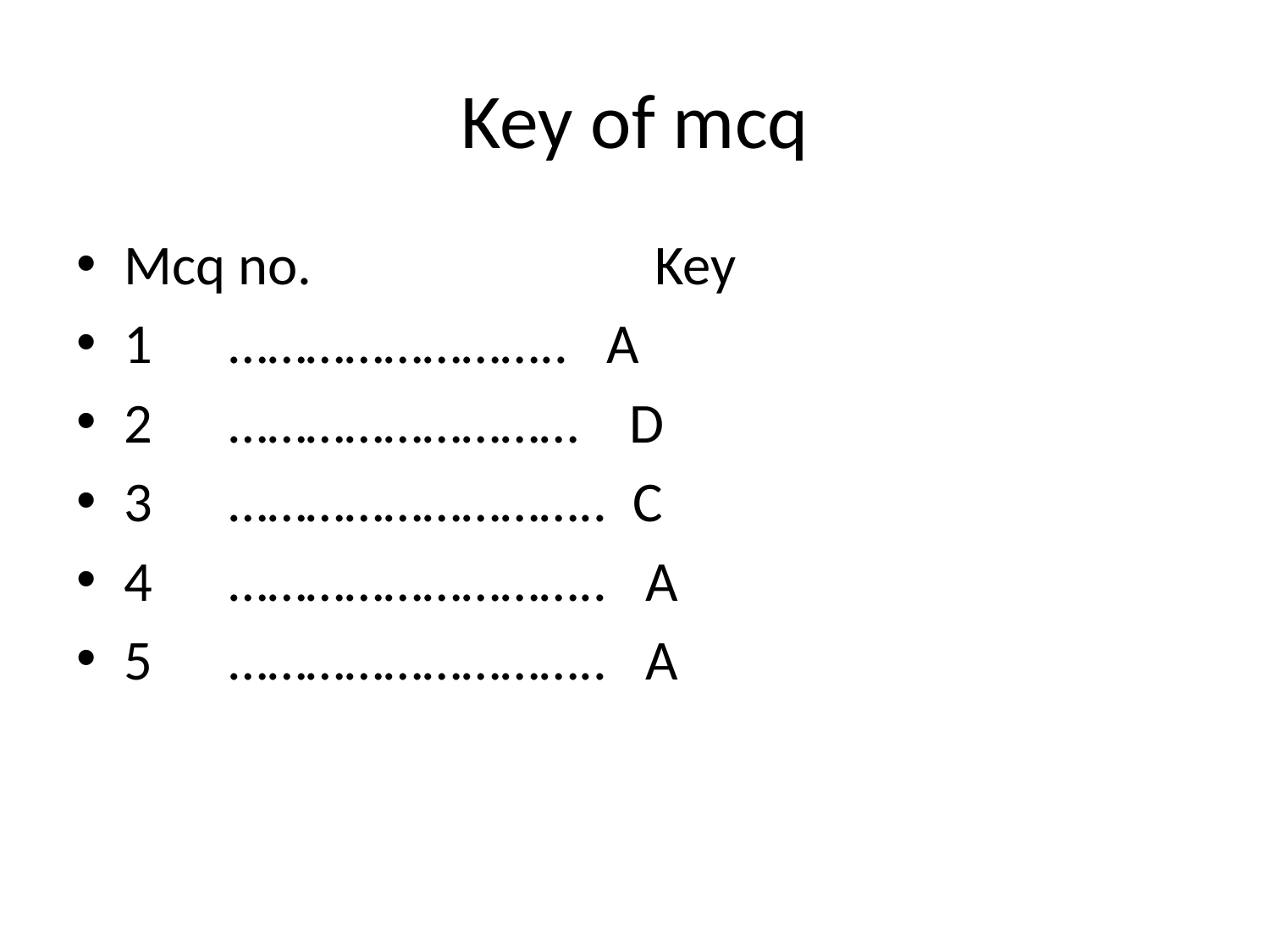

# Key of mcq
Mcq no.                           Key
1      ……………………..   A
2      ………………………    D
3      ………………………..  C
4      ………………………..   A
5      ………………………..   A